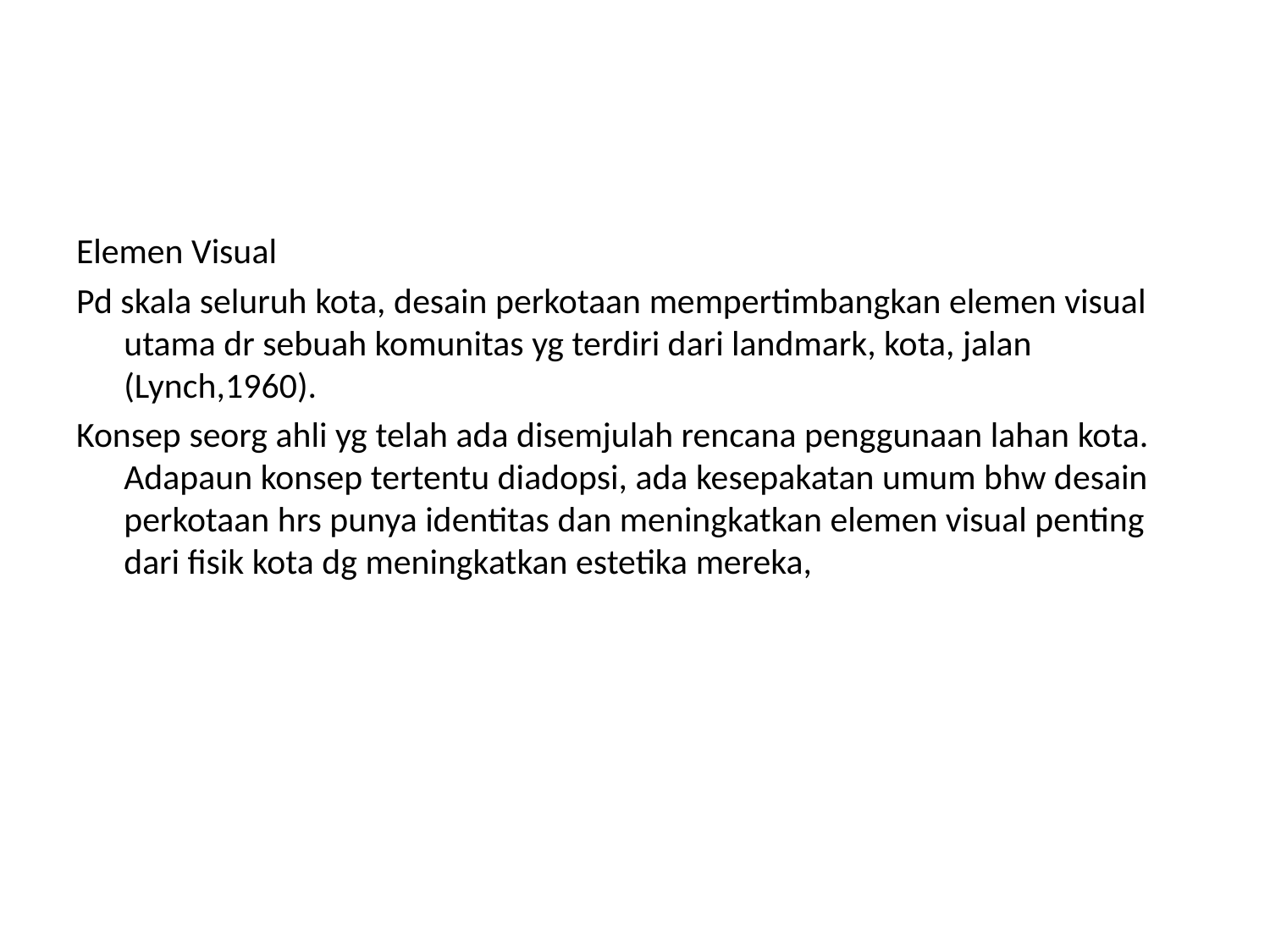

#
Elemen Visual
Pd skala seluruh kota, desain perkotaan mempertimbangkan elemen visual utama dr sebuah komunitas yg terdiri dari landmark, kota, jalan (Lynch,1960).
Konsep seorg ahli yg telah ada disemjulah rencana penggunaan lahan kota. Adapaun konsep tertentu diadopsi, ada kesepakatan umum bhw desain perkotaan hrs punya identitas dan meningkatkan elemen visual penting dari fisik kota dg meningkatkan estetika mereka,